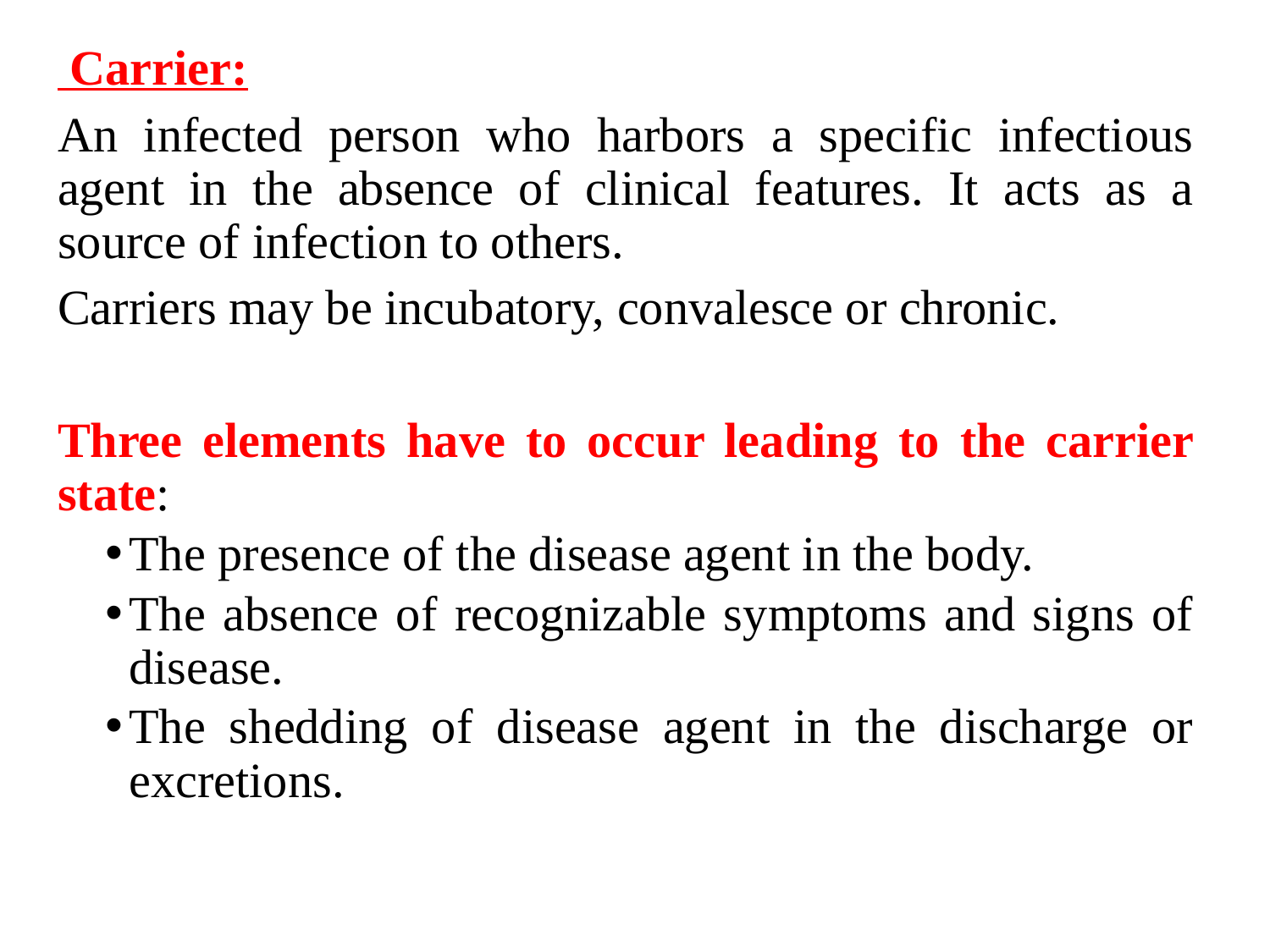

Carrier:
An infected person who harbors a specific infectious agent in the absence of clinical features. It acts as a source of infection to others.
Carriers may be incubatory, convalesce or chronic.

Three elements have to occur leading to the carrier state:
The presence of the disease agent in the body.
The absence of recognizable symptoms and signs of disease.
The shedding of disease agent in the discharge or excretions.

#